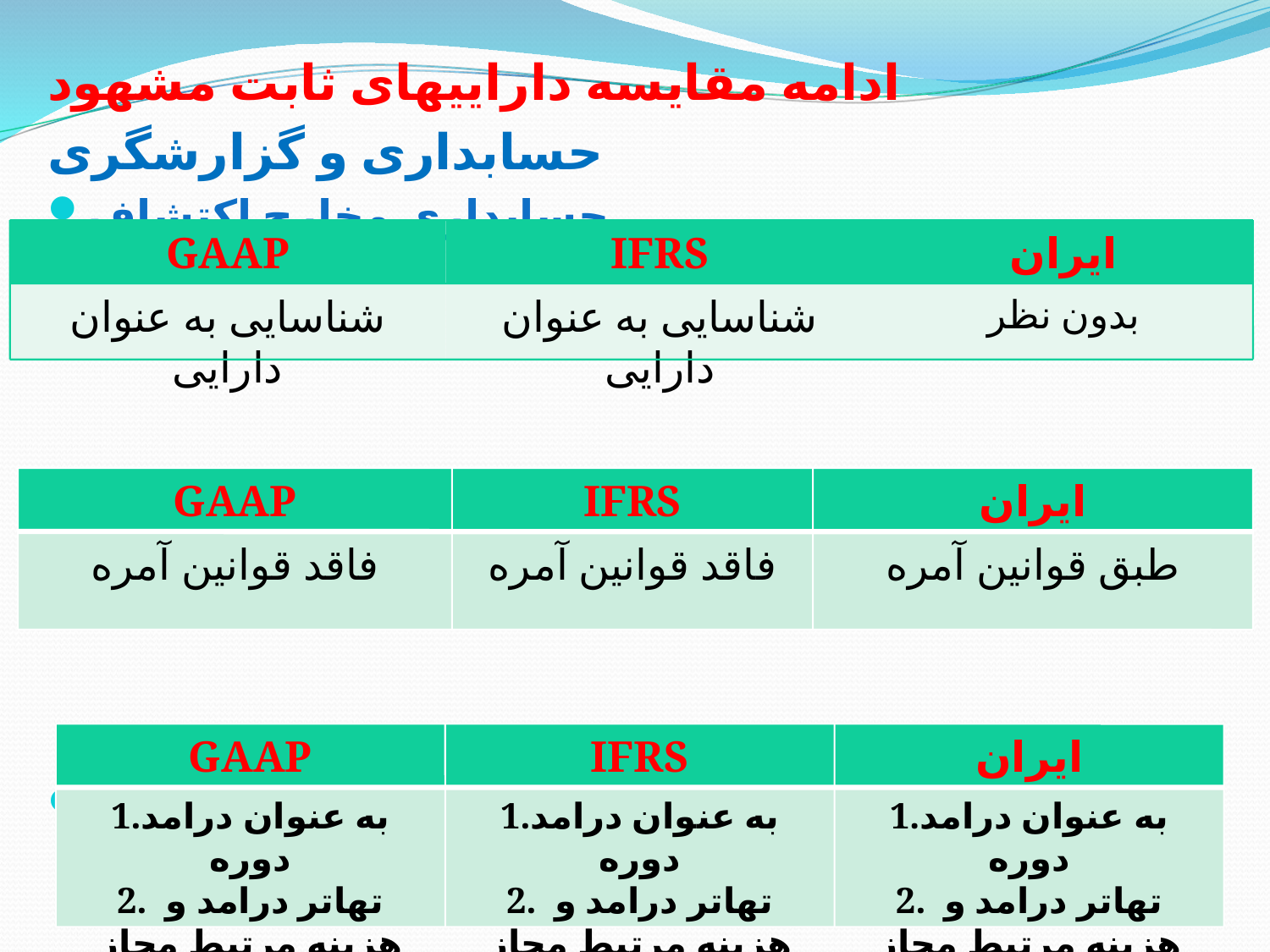

# ادامه مقایسه داراییهای ثابت مشهود
حسابداری و گزارشگری
حسابداری مخارج اکتشاف

کمکهای بلاعوض دولت

نحوه برخورد با کمکهای بلاعوض مرتبط با درآمد

GAAP

IFRS
ایران

شناسایی به عنوان دارایی

شناسایی به عنوان دارایی
بدون نظر

GAAP

IFRS

ایران

فاقد قوانین آمره

فاقد قوانین آمره
طبق قوانین آمره

GAAP

IFRS

ایران

1.به عنوان درامد دوره
2.  تهاتر درامد و هزینه مرتبط مجاز است

1.به عنوان درامد دوره
2.  تهاتر درامد و هزینه مرتبط مجاز است
1.به عنوان درامد دوره
2.  تهاتر درامد و هزینه مرتبط مجاز نیست